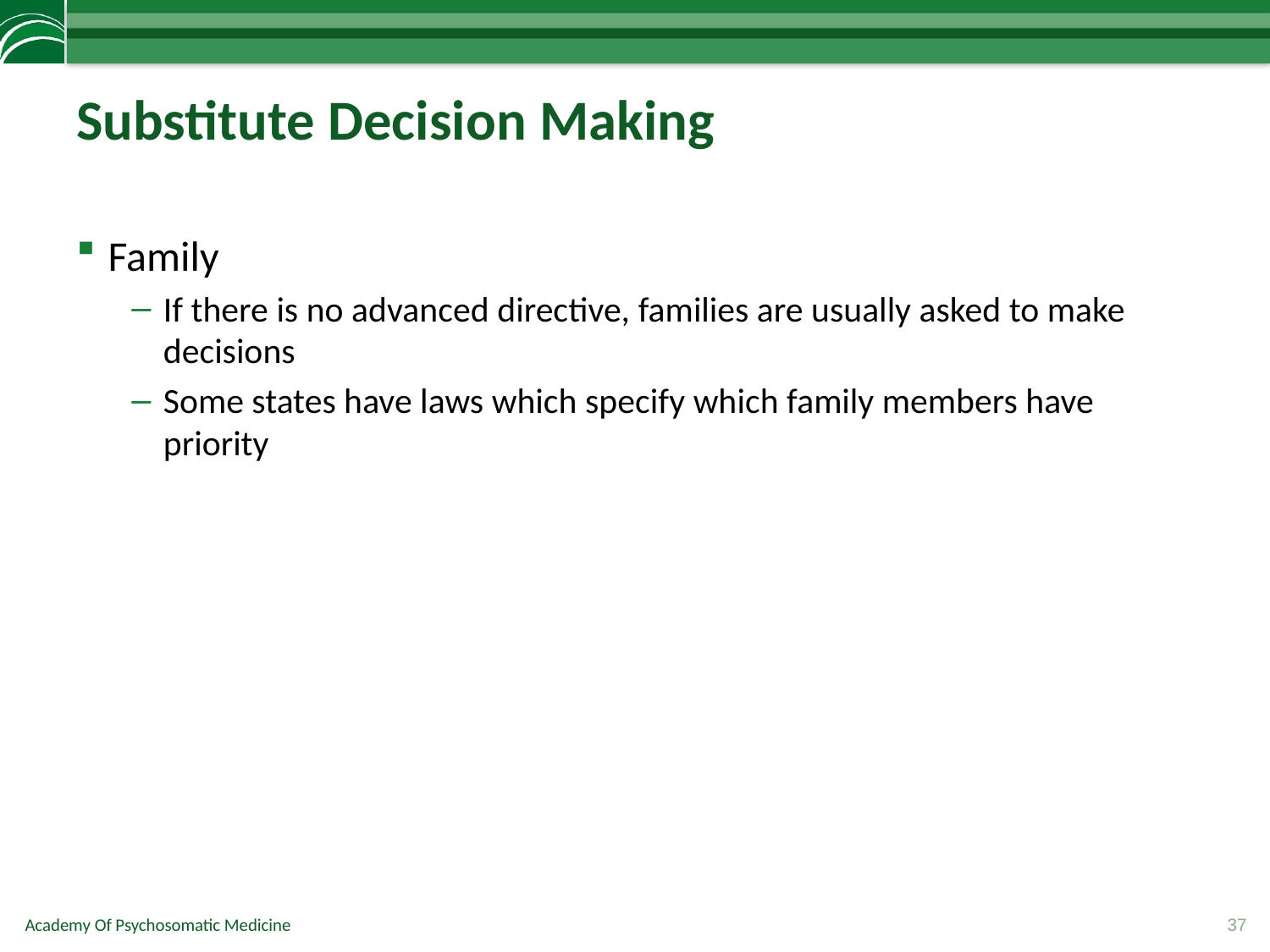

# Substitute Decision Making
Family
If there is no advanced directive, families are usually asked to make decisions
Some states have laws which specify which family members have priority
37